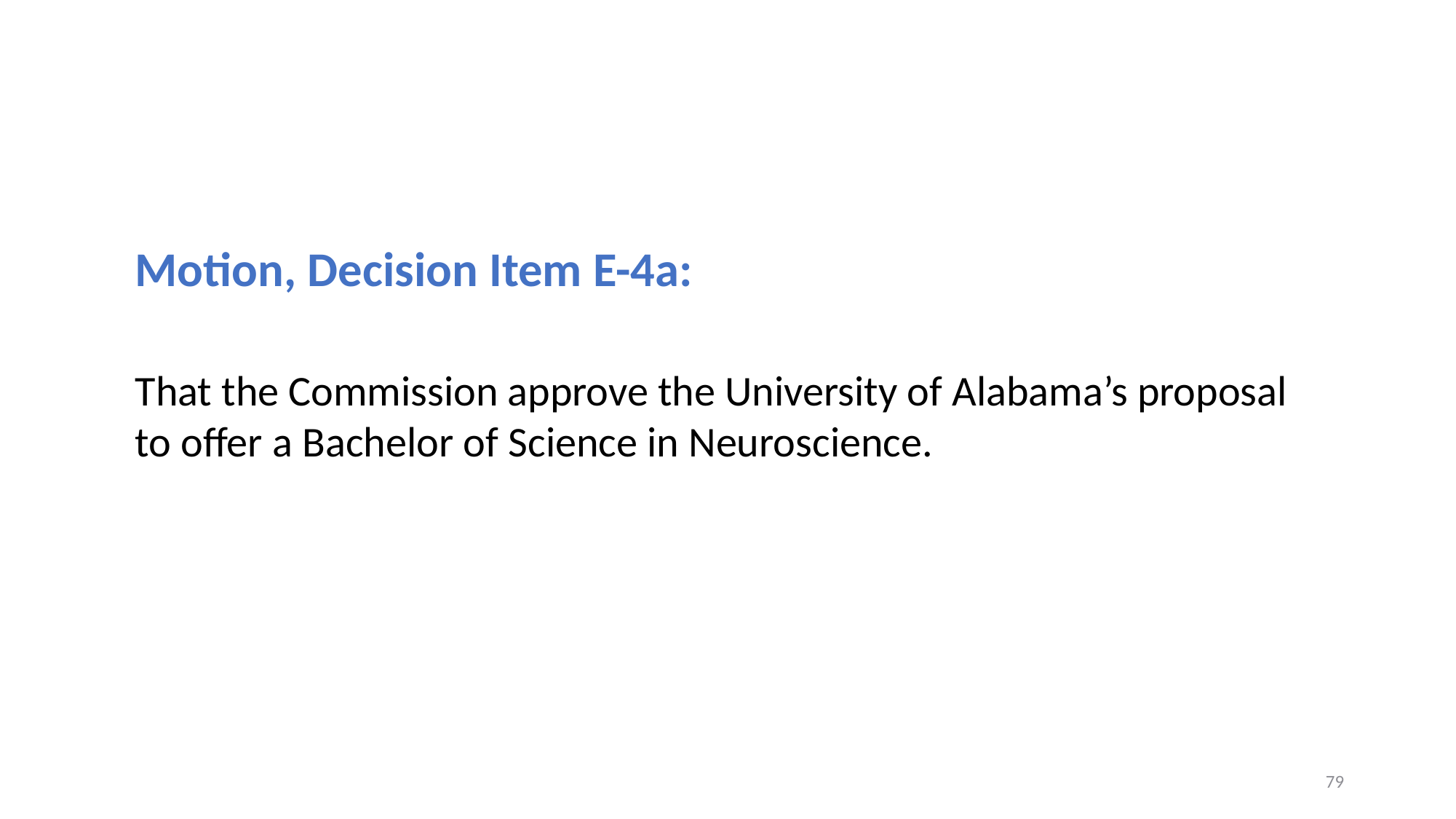

Motion, Decision Item E-4a:

That the Commission approve the University of Alabama’s proposal to offer a Bachelor of Science in Neuroscience.
79